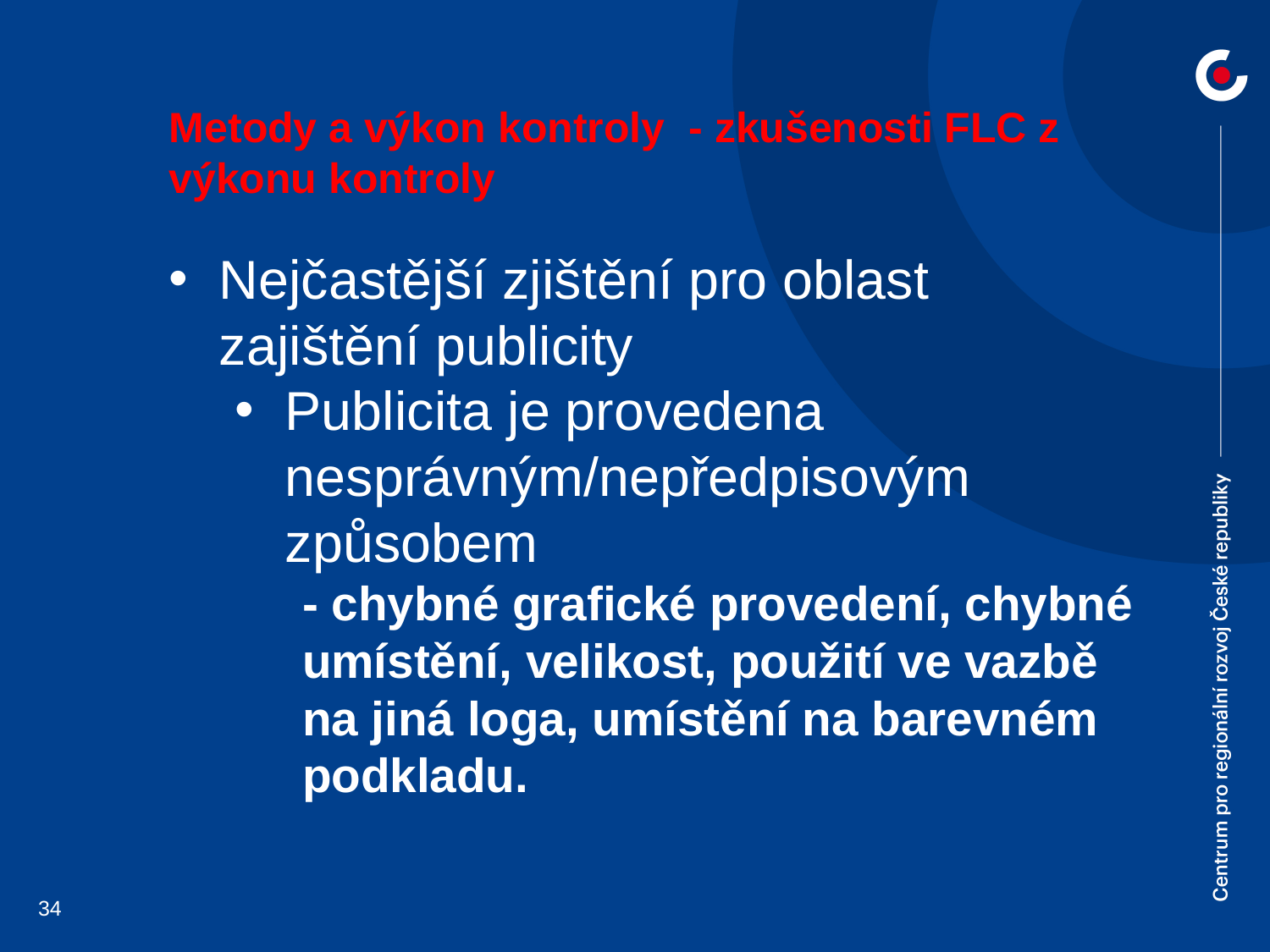

Metody a výkon kontroly  - zkušenosti FLC z výkonu kontroly
Nejčastější zjištění pro oblast zajištění publicity
Publicita je provedena nesprávným/nepředpisovým způsobem
	- chybné grafické provedení, chybné umístění, velikost, použití ve vazbě na jiná loga, umístění na barevném podkladu.

34